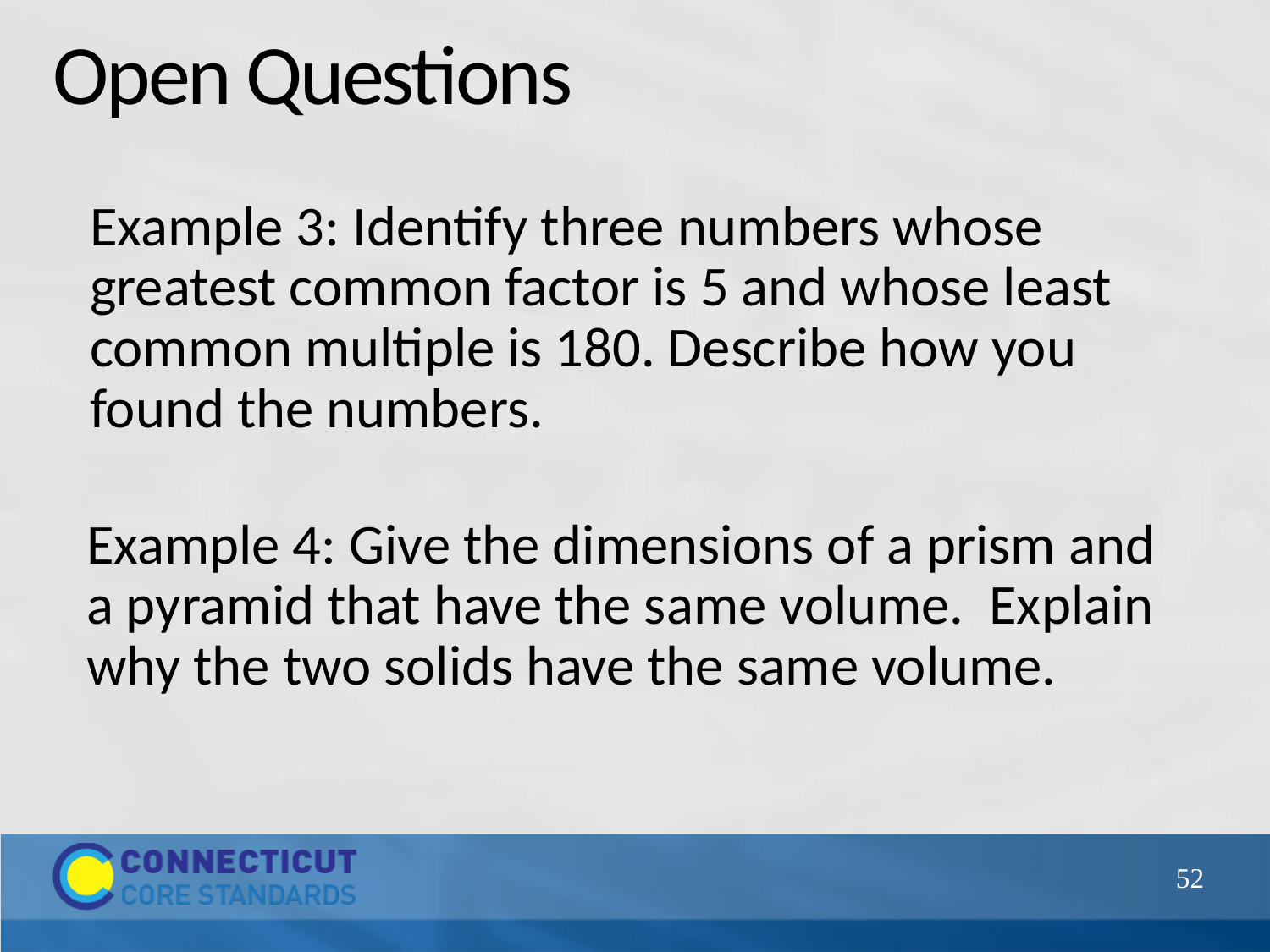

# Open Questions
Example 3: Identify three numbers whose greatest common factor is 5 and whose least common multiple is 180. Describe how you found the numbers.
Example 4: Give the dimensions of a prism and a pyramid that have the same volume.  Explain why the two solids have the same volume.

52